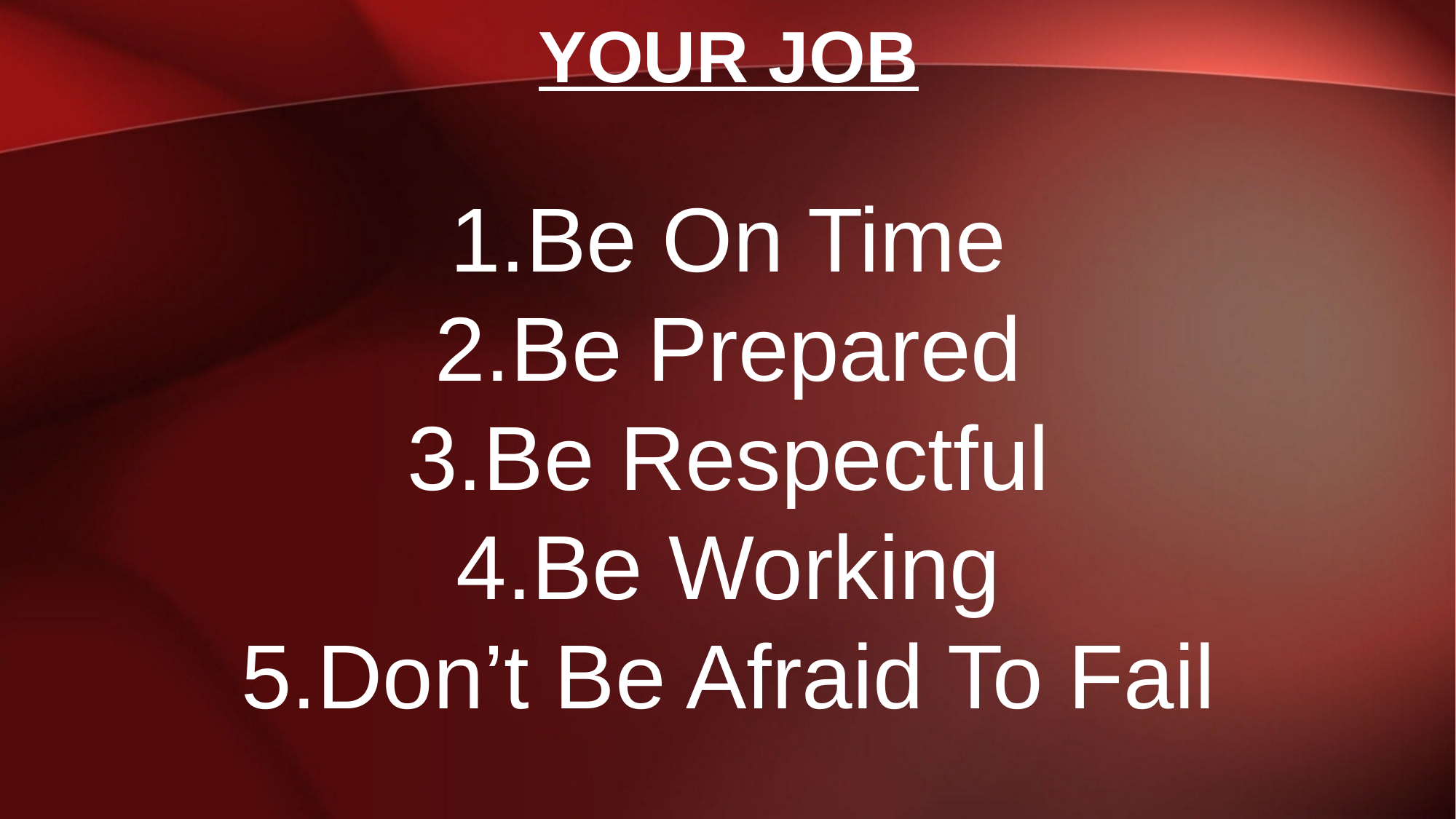

# Your Job
Be On Time
Be Prepared
Be Respectful
Be Working
Don’t Be Afraid To Fail